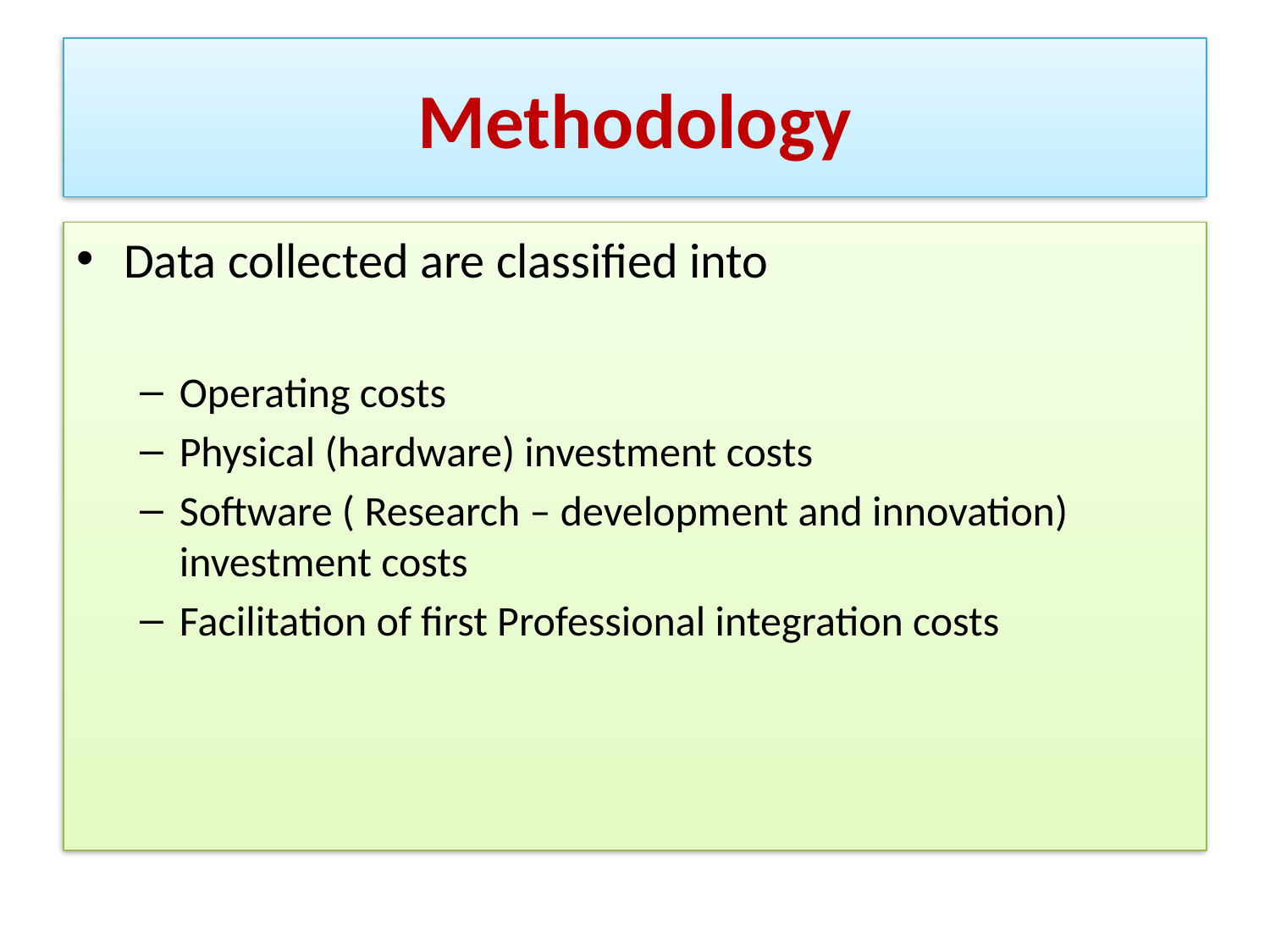

# Methodology
Data collected are classified into

Operating costs
Physical (hardware) investment costs
Software ( Research – development and innovation) investment costs
Facilitation of first Professional integration costs